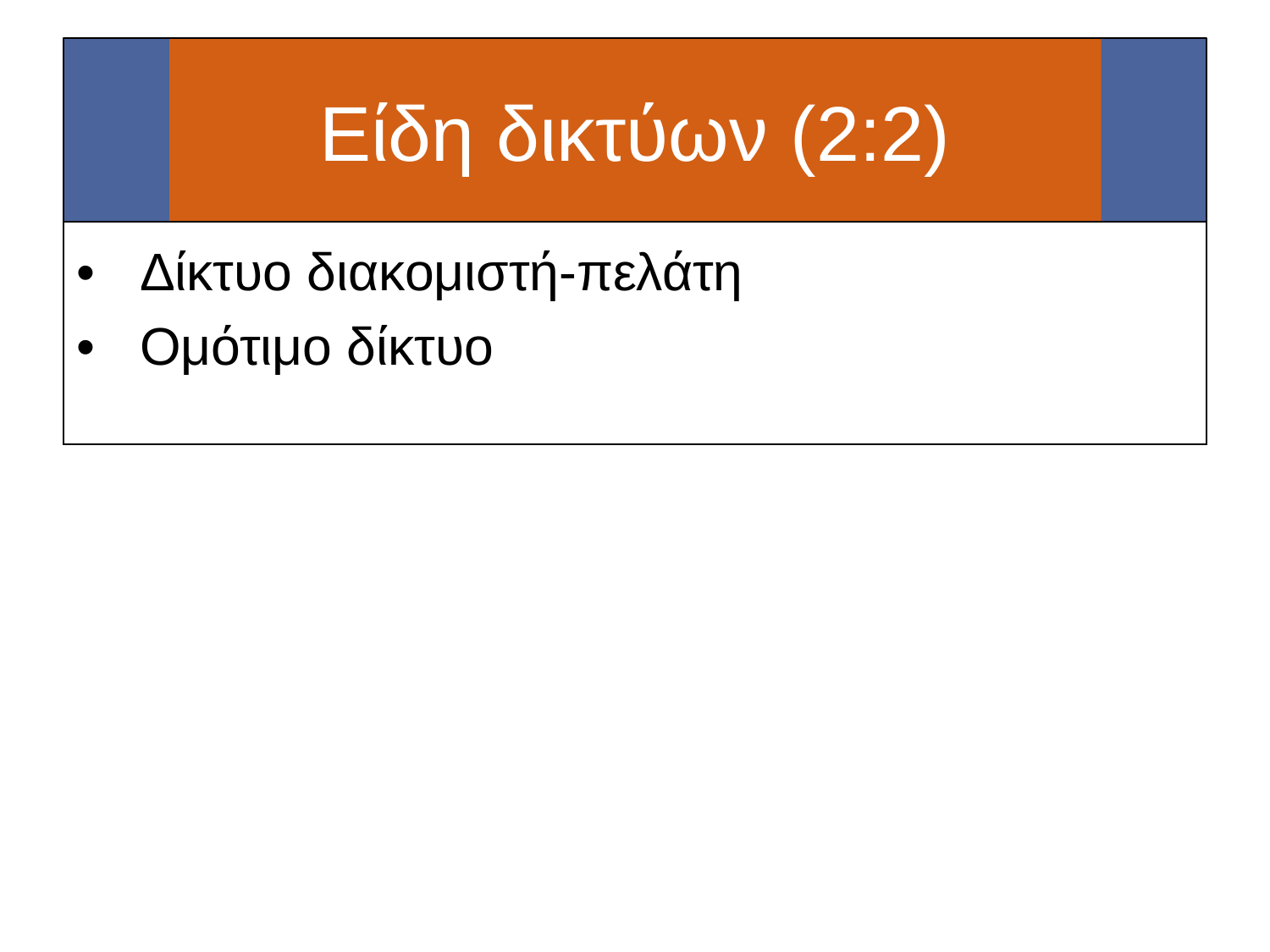

# Είδη δικτύων (2:2)

| Δίκτυο διακομιστή-πελάτη Ομότιμο δίκτυο |
| --- |